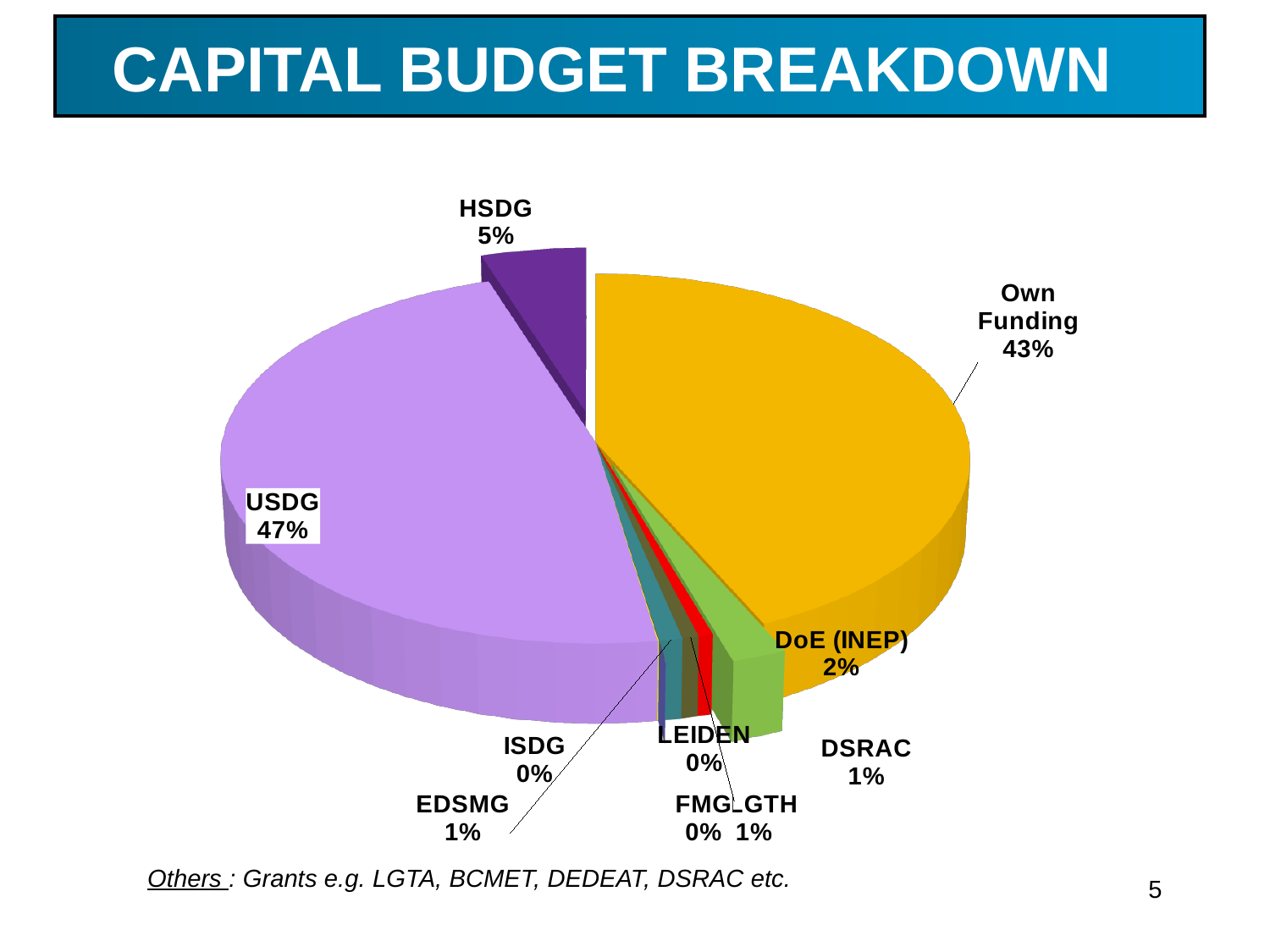

CAPITAL BUDGET BREAKDOWN

[unsupported chart]

Others : Grants e.g. LGTA, BCMET, DEDEAT, DSRAC etc.
5